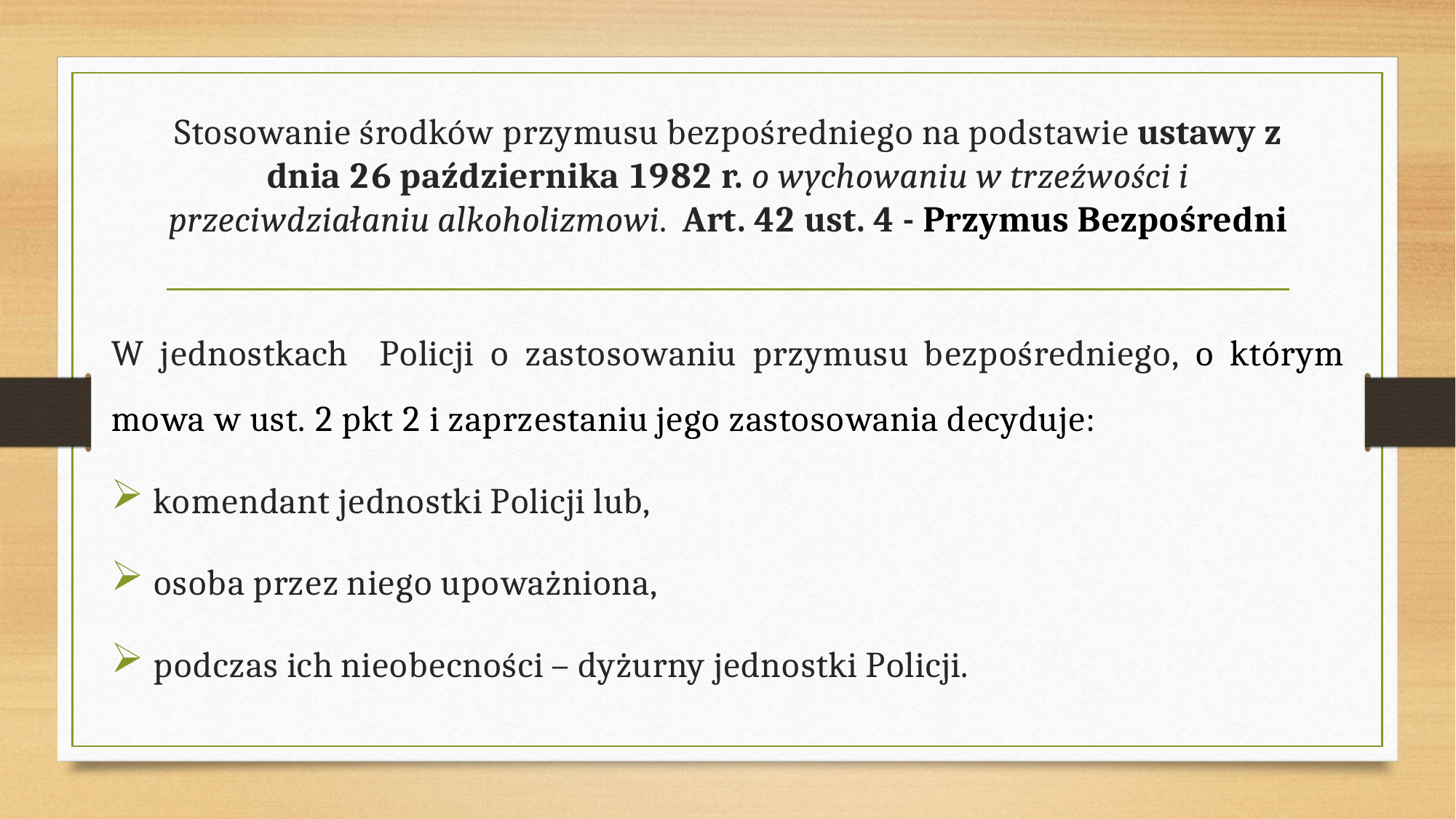

# Stosowanie środków przymusu bezpośredniego na podstawie ustawy z dnia 26 października 1982 r. o wychowaniu w trzeźwości i przeciwdziałaniu alkoholizmowi.  Art. 42 ust. 4 - Przymus Bezpośredni
W jednostkach  Policji o zastosowaniu przymusu bezpośredniego, o którym mowa w ust. 2 pkt 2 i zaprzestaniu jego zastosowania decyduje:
 komendant jednostki Policji lub,
 osoba przez niego upoważniona,
 podczas ich nieobecności – dyżurny jednostki Policji.